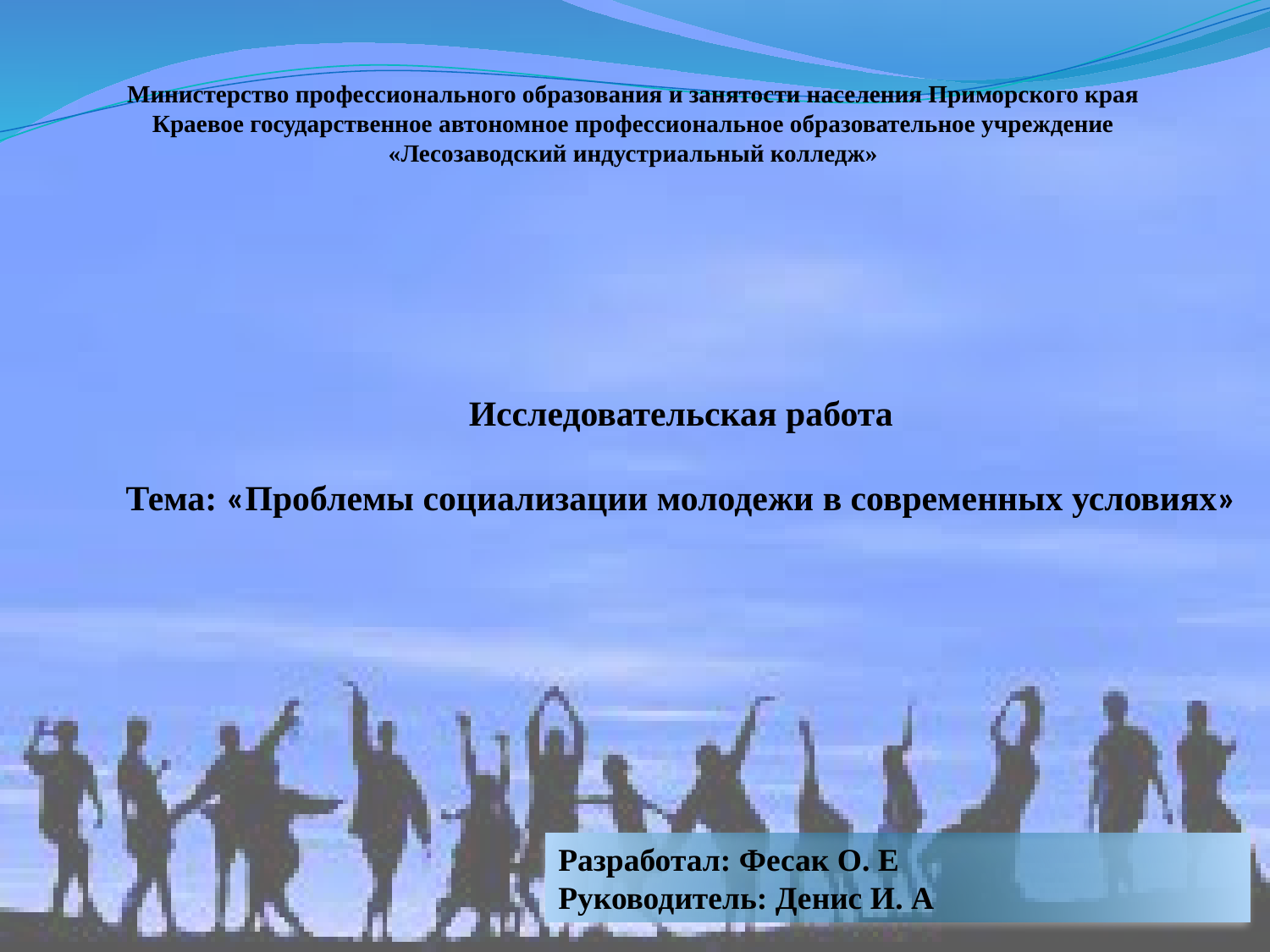

# Министерство профессионального образования и занятости населения Приморского края Краевое государственное автономное профессиональное образовательное учреждение «Лесозаводский индустриальный колледж»
Исследовательская работа

Тема: «Проблемы социализации молодежи в современных условиях»
Разработал: Фесак О. Е                 Руководитель: Денис И. А